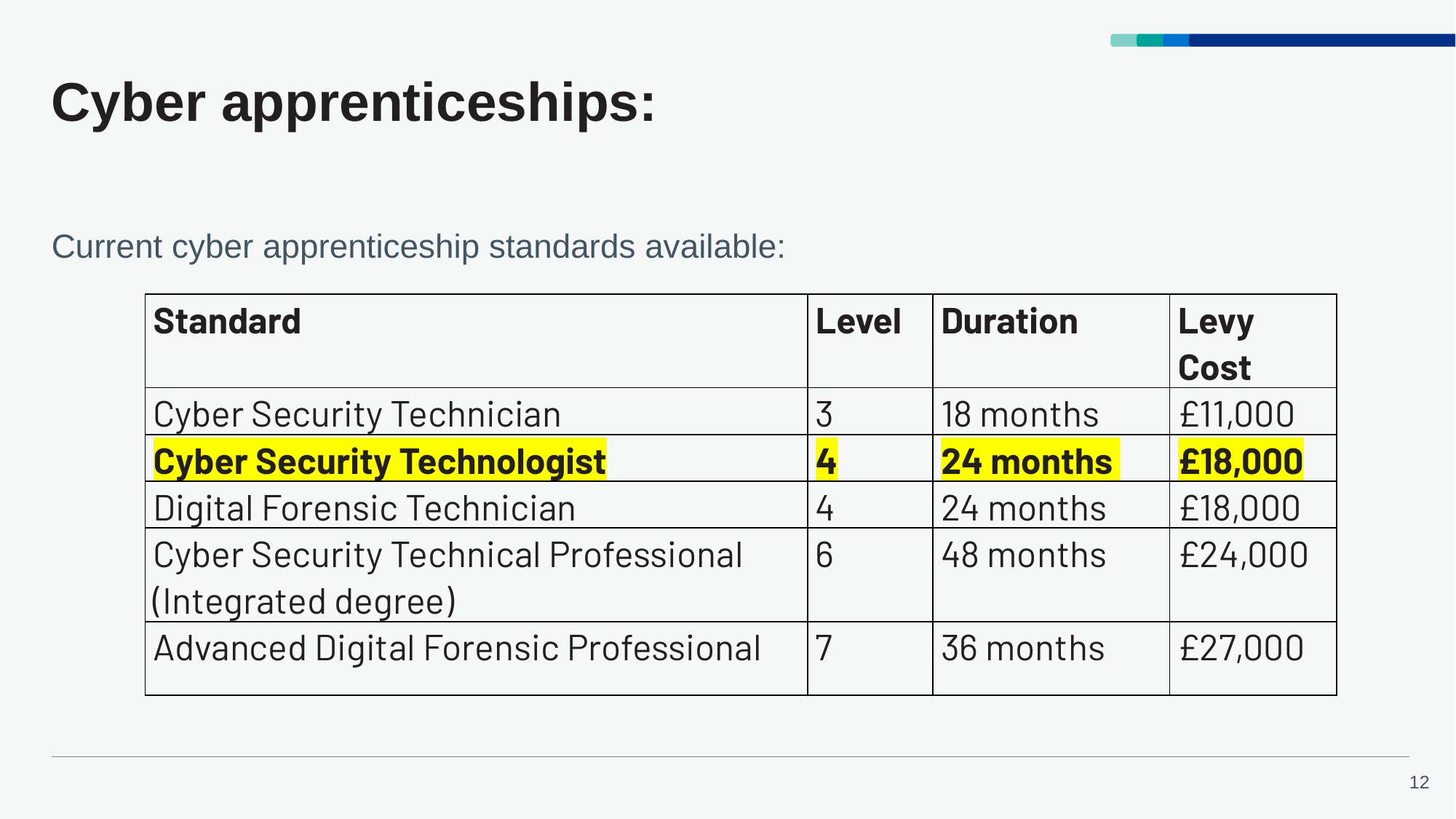

# Cyber apprenticeships:

Current cyber apprenticeship standards available:

| Standard | Level | Duration | Levy Cost |
| --- | --- | --- | --- |
| Cyber Security Technician | 3 | 18 months | £11,000 |
| Cyber Security Technologist | 4 | 24 months | £18,000 |
| Digital Forensic Technician | 4 | 24 months | £18,000 |
| Cyber Security Technical Professional (Integrated degree) | 6 | 48 months | £24,000 |
| Advanced Digital Forensic Professional | 7 | 36 months | £27,000 |